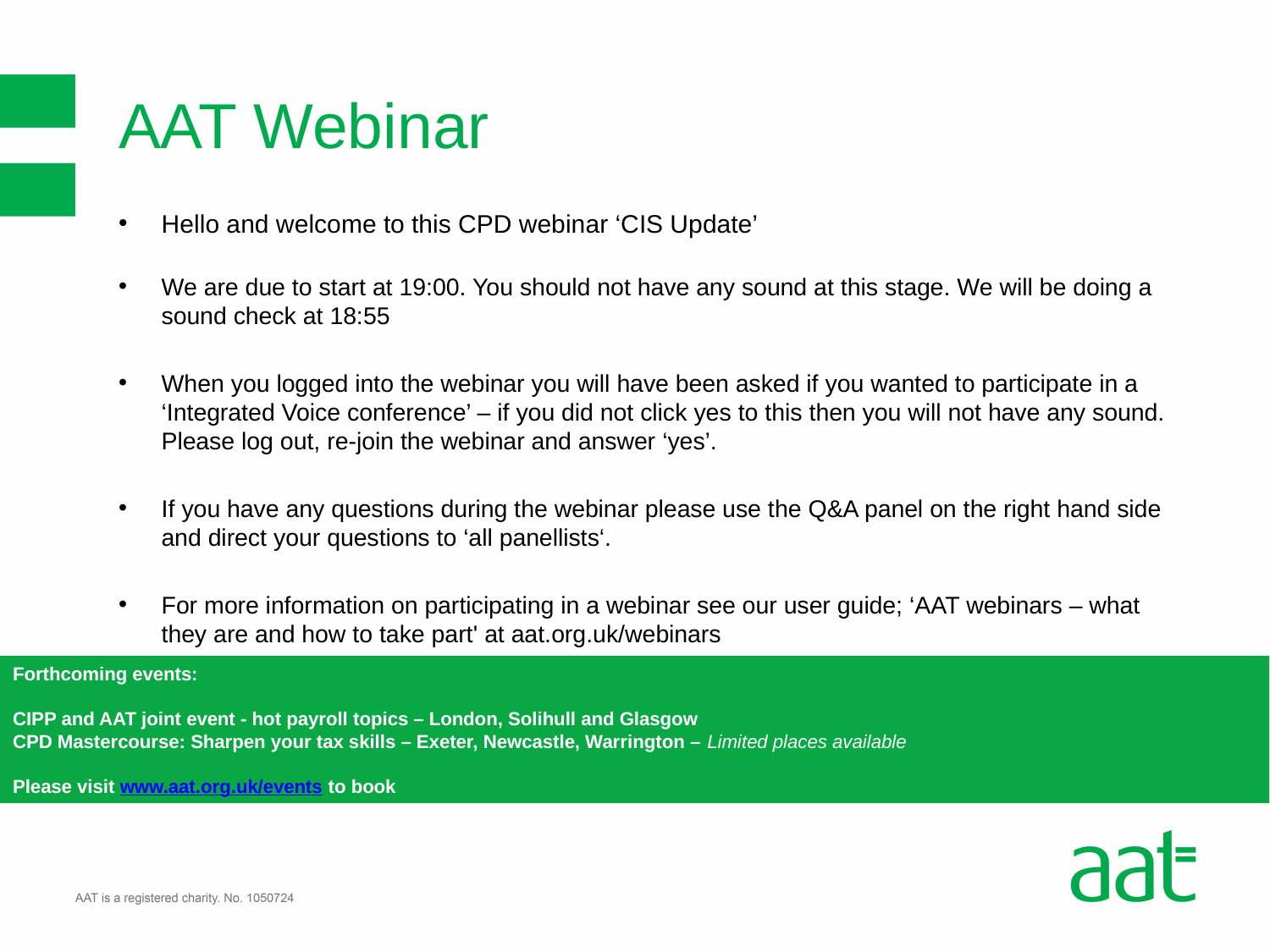

# AAT Webinar
Hello and welcome to this CPD webinar ‘CIS Update’
We are due to start at 19:00. You should not have any sound at this stage. We will be doing a sound check at 18:55

When you logged into the webinar you will have been asked if you wanted to participate in a ‘Integrated Voice conference’ – if you did not click yes to this then you will not have any sound. Please log out, re-join the webinar and answer ‘yes’.

If you have any questions during the webinar please use the Q&A panel on the right hand side and direct your questions to ‘all panellists‘.

For more information on participating in a webinar see our user guide; ‘AAT webinars – what they are and how to take part' at aat.org.uk/webinars

Forthcoming events:

CIPP and AAT joint event - hot payroll topics – London, Solihull and Glasgow
CPD Mastercourse: Sharpen your tax skills – Exeter, Newcastle, Warrington – Limited places available

Please visit www.aat.org.uk/events to book